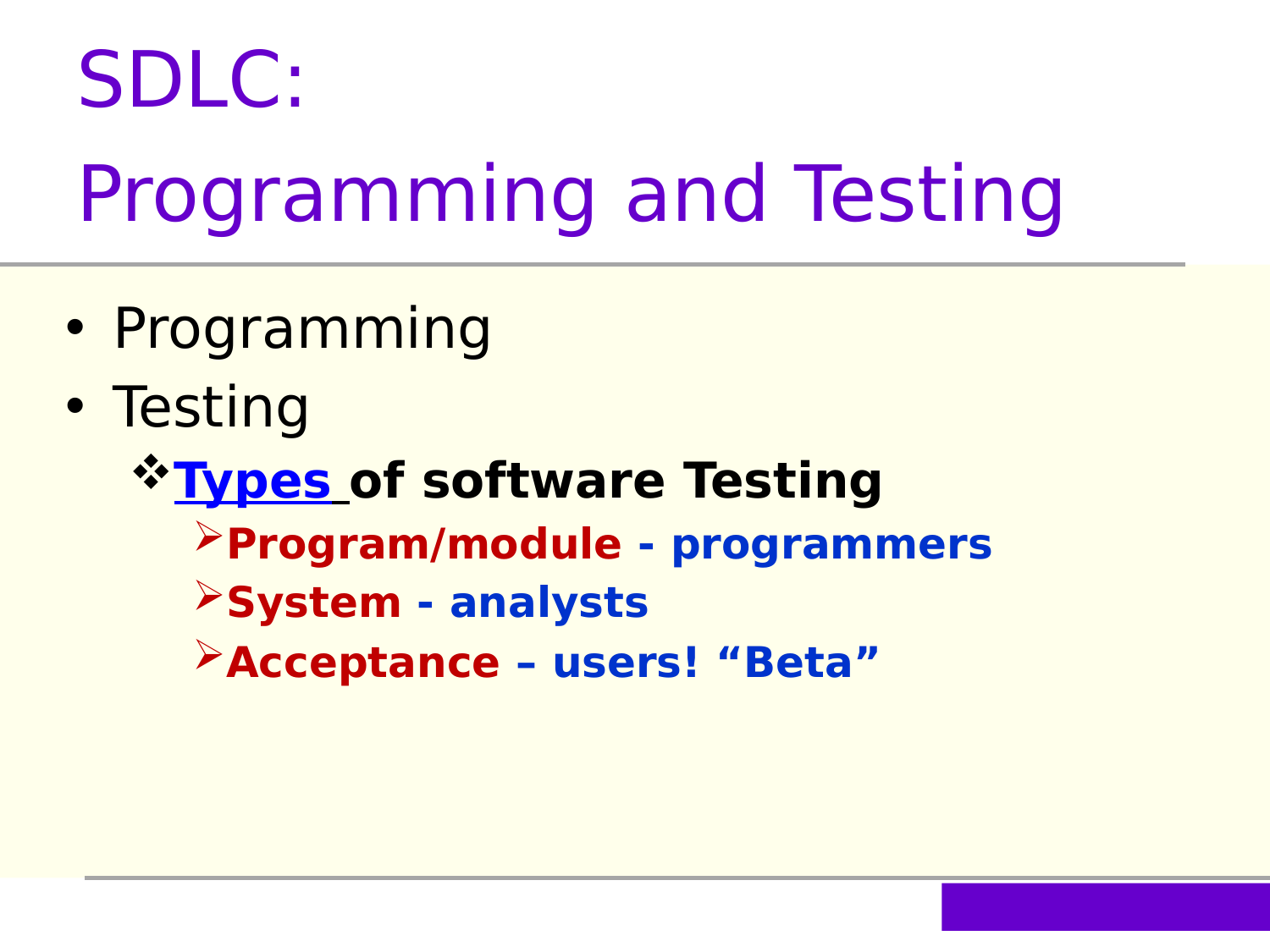

SDLC:
Programming and Testing
Programming
Testing
Types of software Testing
Program/module - programmers
System - analysts
Acceptance – users! “Beta”